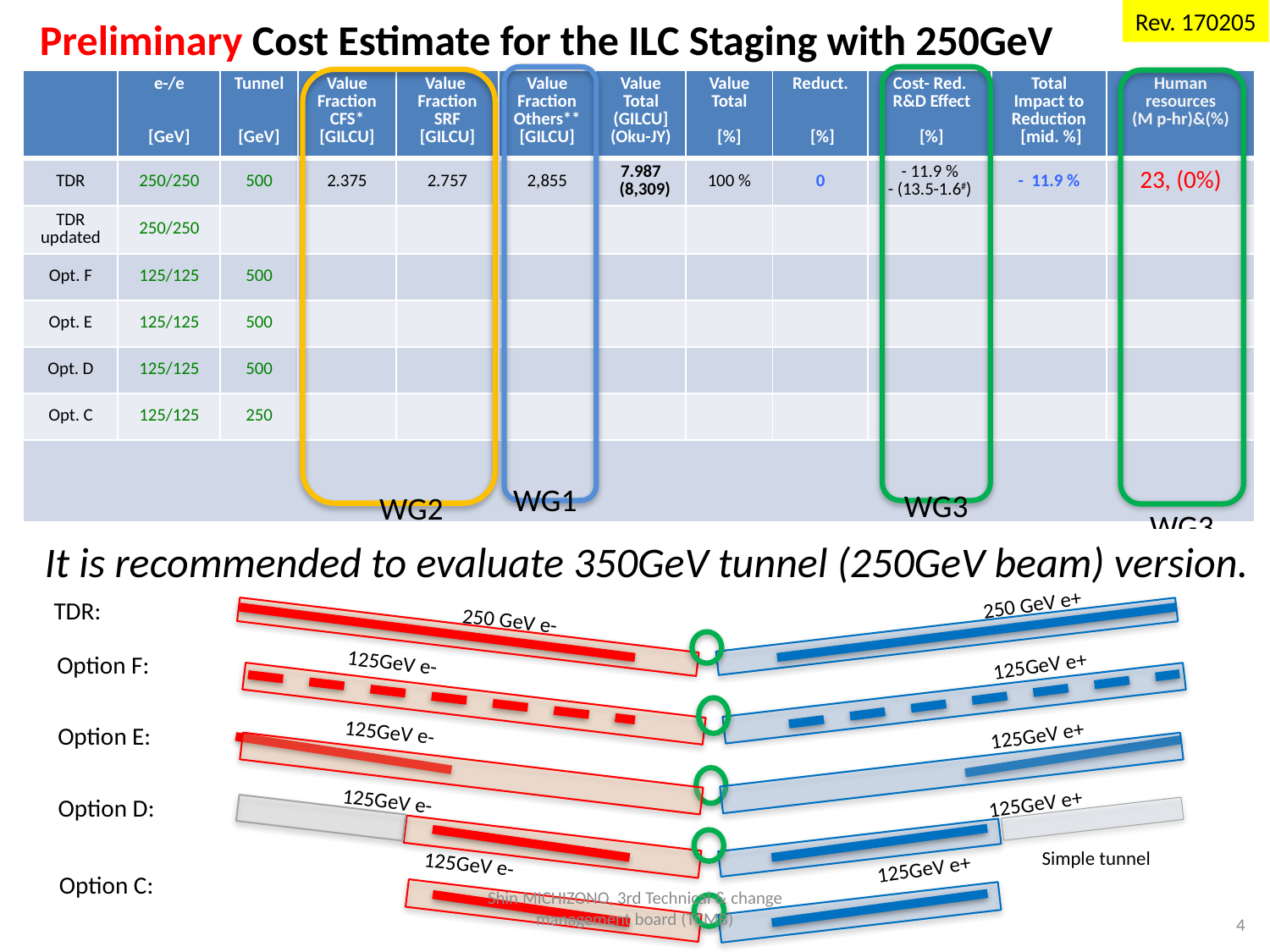

Rev. 170205
# Preliminary Cost Estimate for the ILC Staging with 250GeV

|  | e-/e [GeV] | Tunnel [GeV] | Value Fraction CFS\* [GILCU] | Value Fraction SRF [GILCU] | Value Fraction Others\*\* [GILCU] | Value Total (GILCU] (Oku-JY) | Value Total [%] | Reduct. [%] | Cost- Red. R&D Effect [%] | Total Impact to Reduction [mid. %] | Human resources (M p-hr)&(%) |
| --- | --- | --- | --- | --- | --- | --- | --- | --- | --- | --- | --- |
| TDR | 250/250 | 500 | 2.375 | 2.757 | 2,855 | 7.987 (8,309) | 100 % | 0 | - 11.9 % - (13.5-1.6#) | - 11.9 % | 23, (0%) |
| TDR updated | 250/250 |  |  |  |  |  |  |  |  |  |  |
| Opt. F | 125/125 | 500 |  |  |  |  |  |  |  |  |  |
| Opt. E | 125/125 | 500 |  |  |  |  |  |  |  |  |  |
| Opt. D | 125/125 | 500 |  |  |  |  |  |  |  |  |  |
| Opt. C | 125/125 | 250 |  |  |  |  |  |  |  |  |  |
|  |  |  |  |  |  |  |  |  |  |  |  |
WG1
WG3
WG2
WG3
It is recommended to evaluate 350GeV tunnel (250GeV beam) version.
250 GeV e+
250 GeV e-

TDR:
125GeV e-
125GeV e+

Option F:
125GeV e-
125GeV e+

Option E:
125GeV e-
125GeV e+

Option D:
Simple tunnel
125GeV e-
125GeV e+

Option C:
Shin MICHIZONO, 3rd Technical & change management board (TCMB)
4